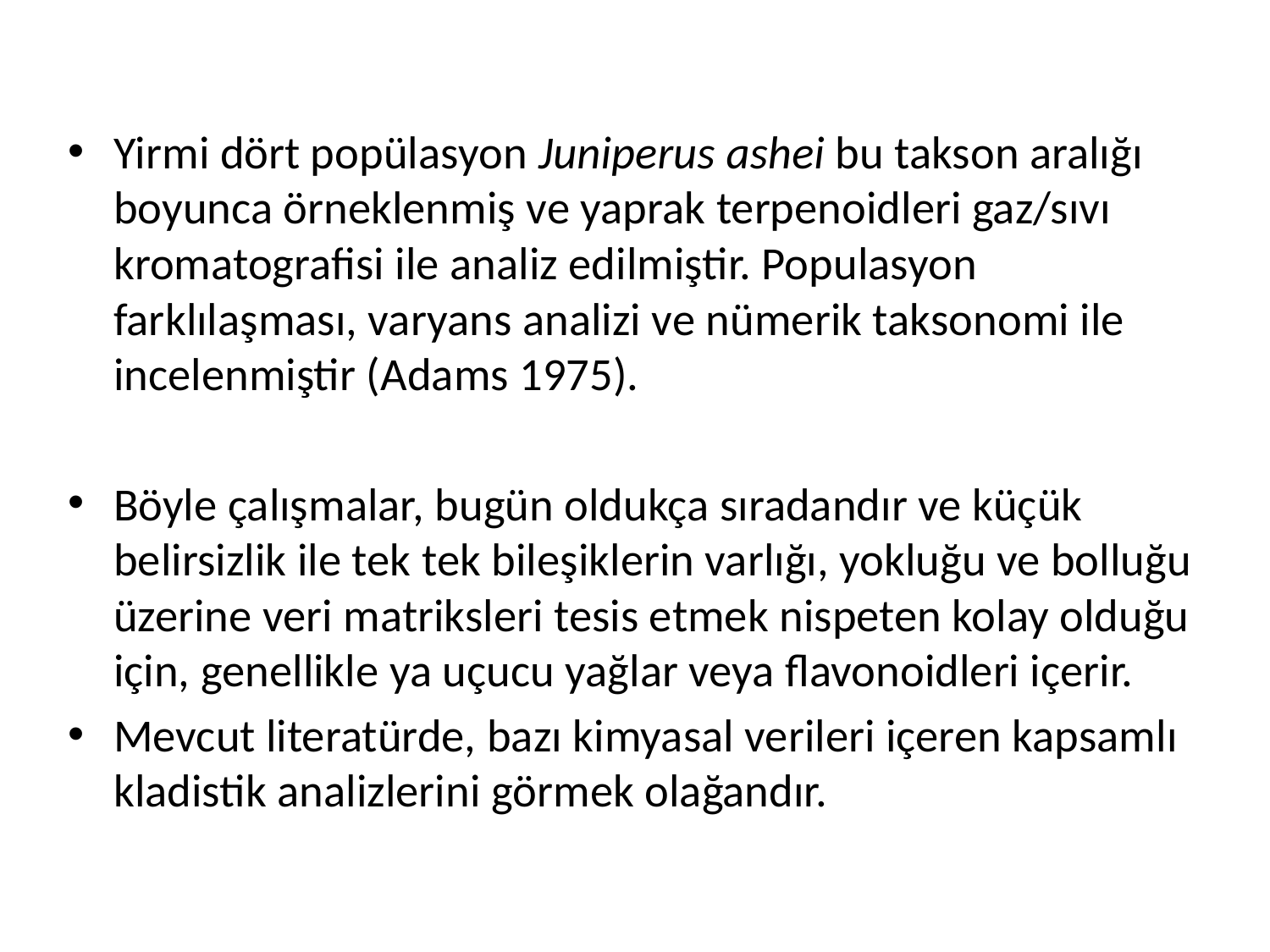

Yirmi dört popülasyon Juniperus ashei bu takson aralığı boyunca örneklenmiş ve yaprak terpenoidleri gaz/sıvı kromatografisi ile analiz edilmiştir. Populasyon farklılaşması, varyans analizi ve nümerik taksonomi ile incelenmiştir (Adams 1975).

Böyle çalışmalar, bugün oldukça sıradandır ve küçük belirsizlik ile tek tek bileşiklerin varlığı, yokluğu ve bolluğu üzerine veri matriksleri tesis etmek nispeten kolay olduğu için, genellikle ya uçucu yağlar veya flavonoidleri içerir.
Mevcut literatürde, bazı kimyasal verileri içeren kapsamlı kladistik analizlerini görmek olağandır.